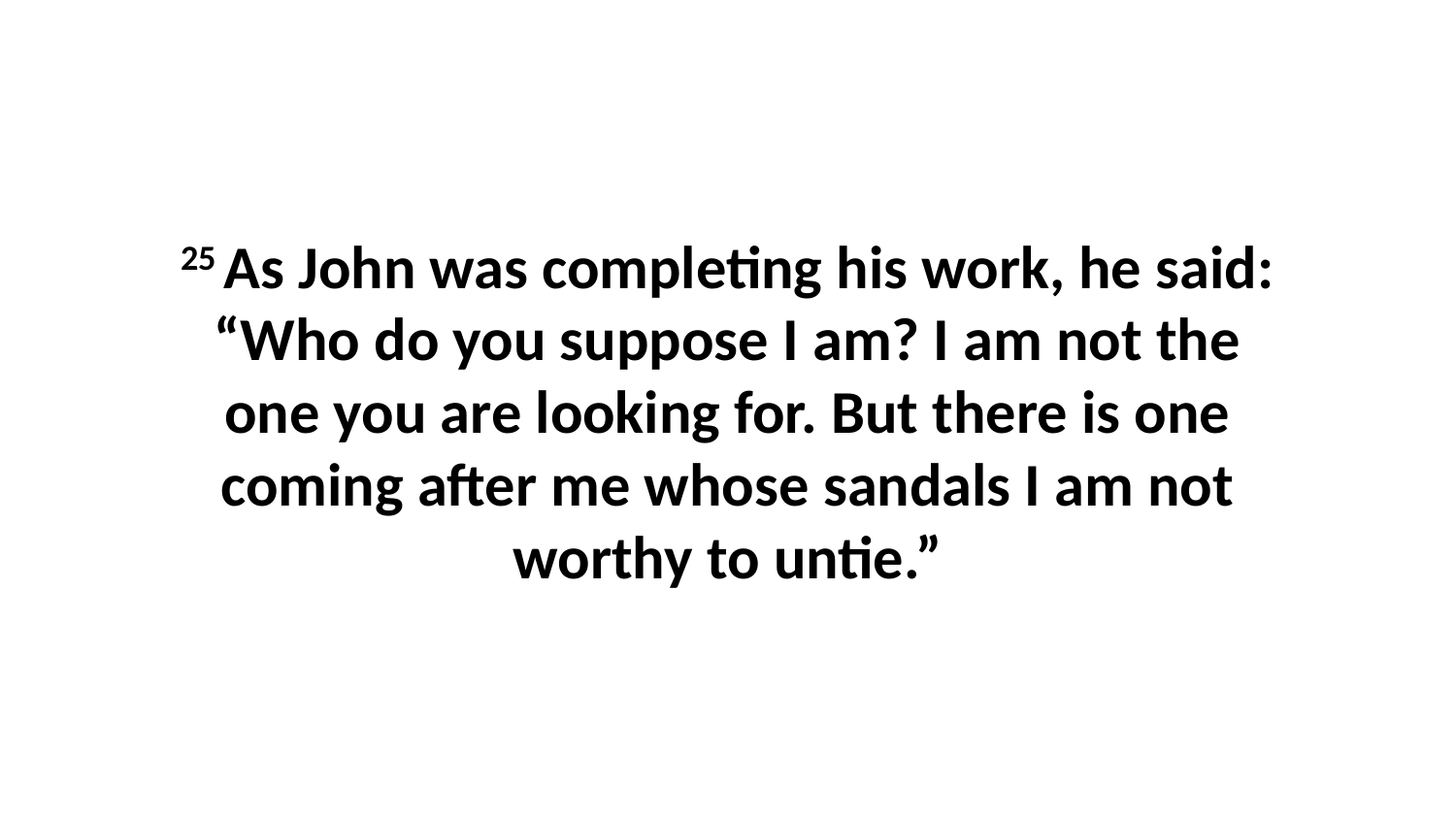

25 As John was completing his work, he said: “Who do you suppose I am? I am not the one you are looking for. But there is one coming after me whose sandals I am not worthy to untie.”